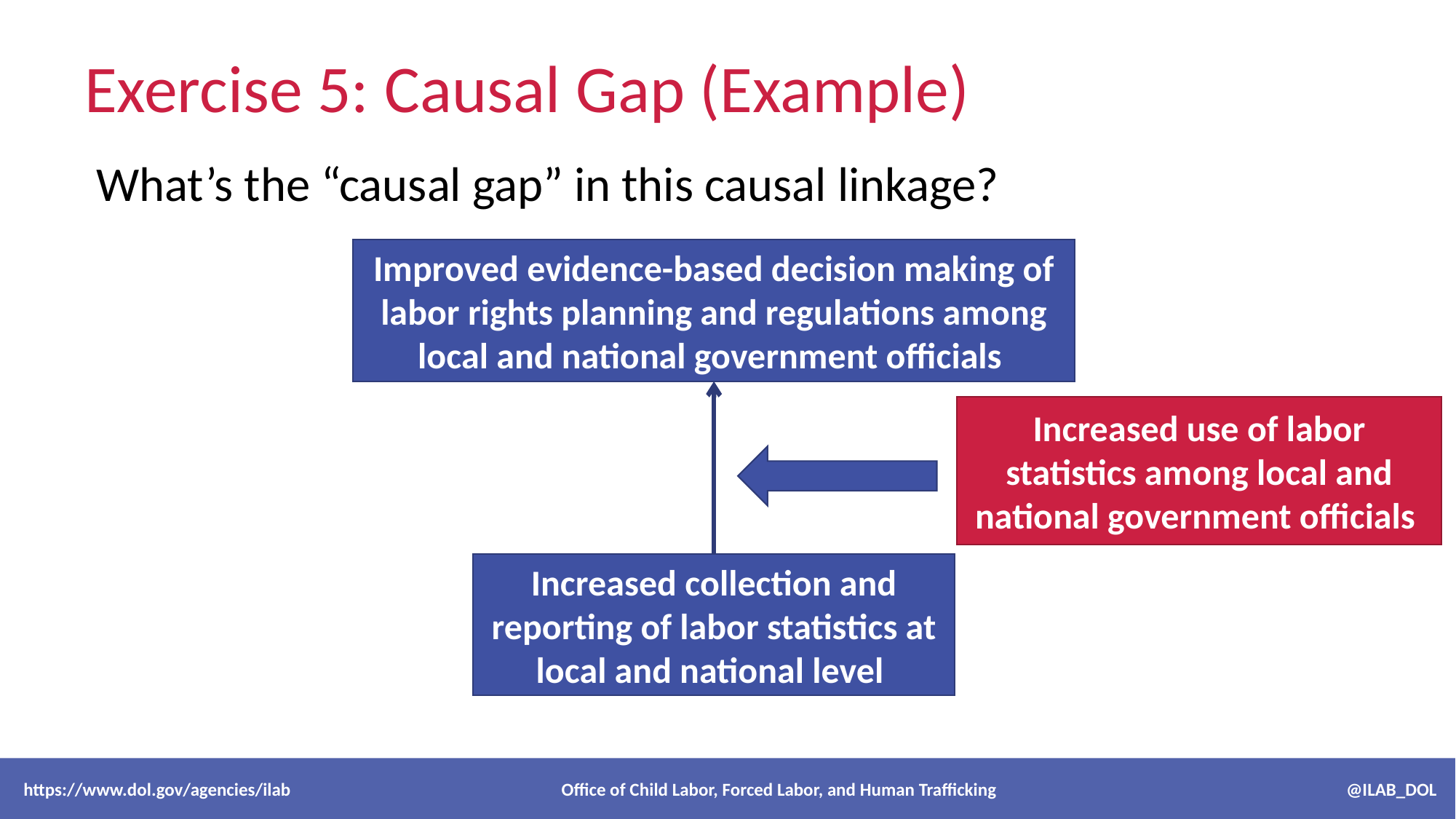

Exercise 5: Causal Gap (Example)
What’s the “causal gap” in this causal linkage?
Improved evidence-based decision making of labor rights planning and regulations among local and national government officials
Increased use of labor statistics among local and national government officials

Increased collection and reporting of labor statistics at local and national level
   https://www.dol.gov/agencies/ilab                                                                 Office of Child Labor, Forced Labor, and Human Trafficking                                                                                    @ILAB_DOL